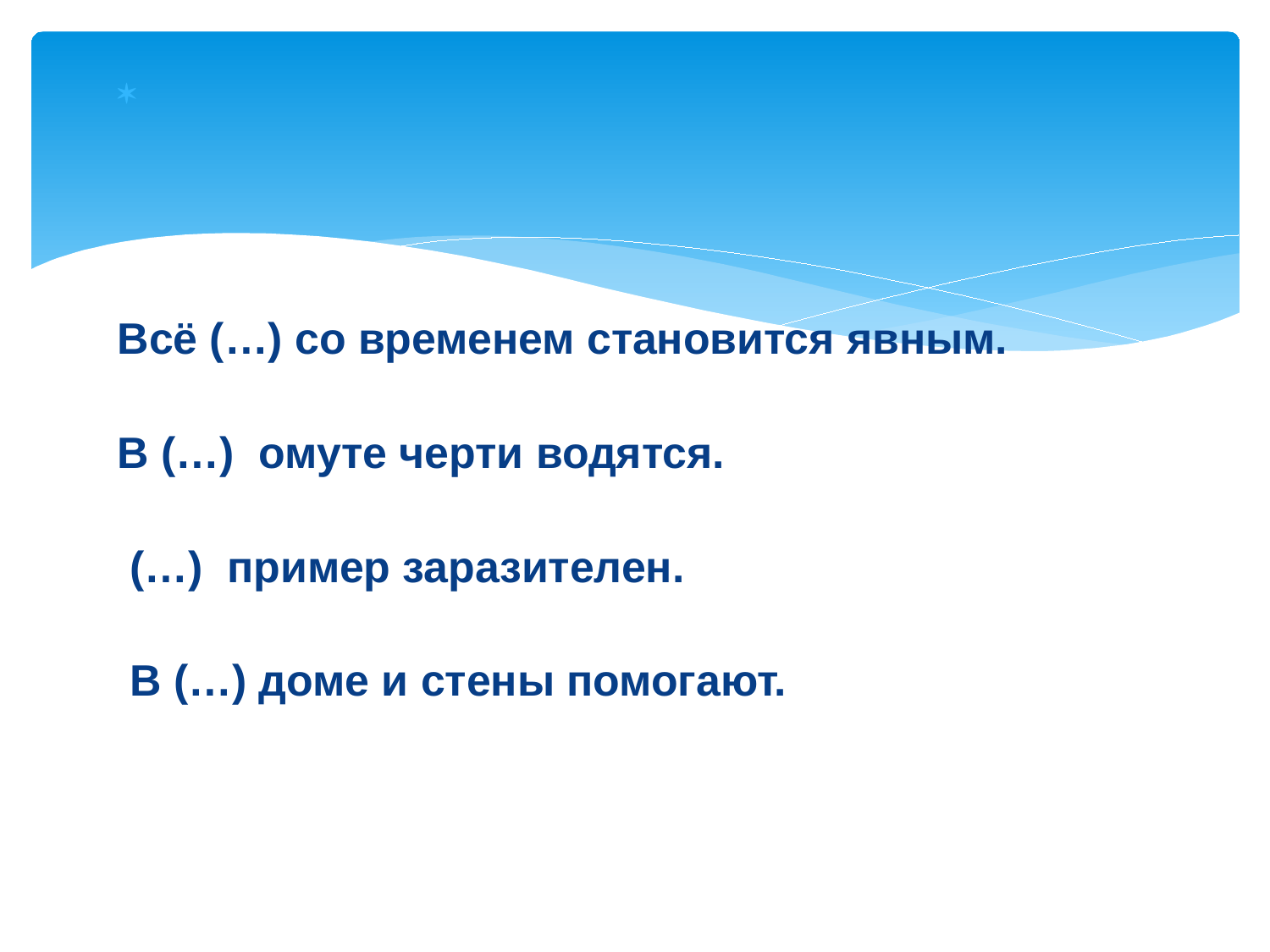

#

Всё (…) со временем становится явным.
В (…)  омуте черти водятся.
 (…)  пример заразителен.
 В (…) доме и стены помогают.